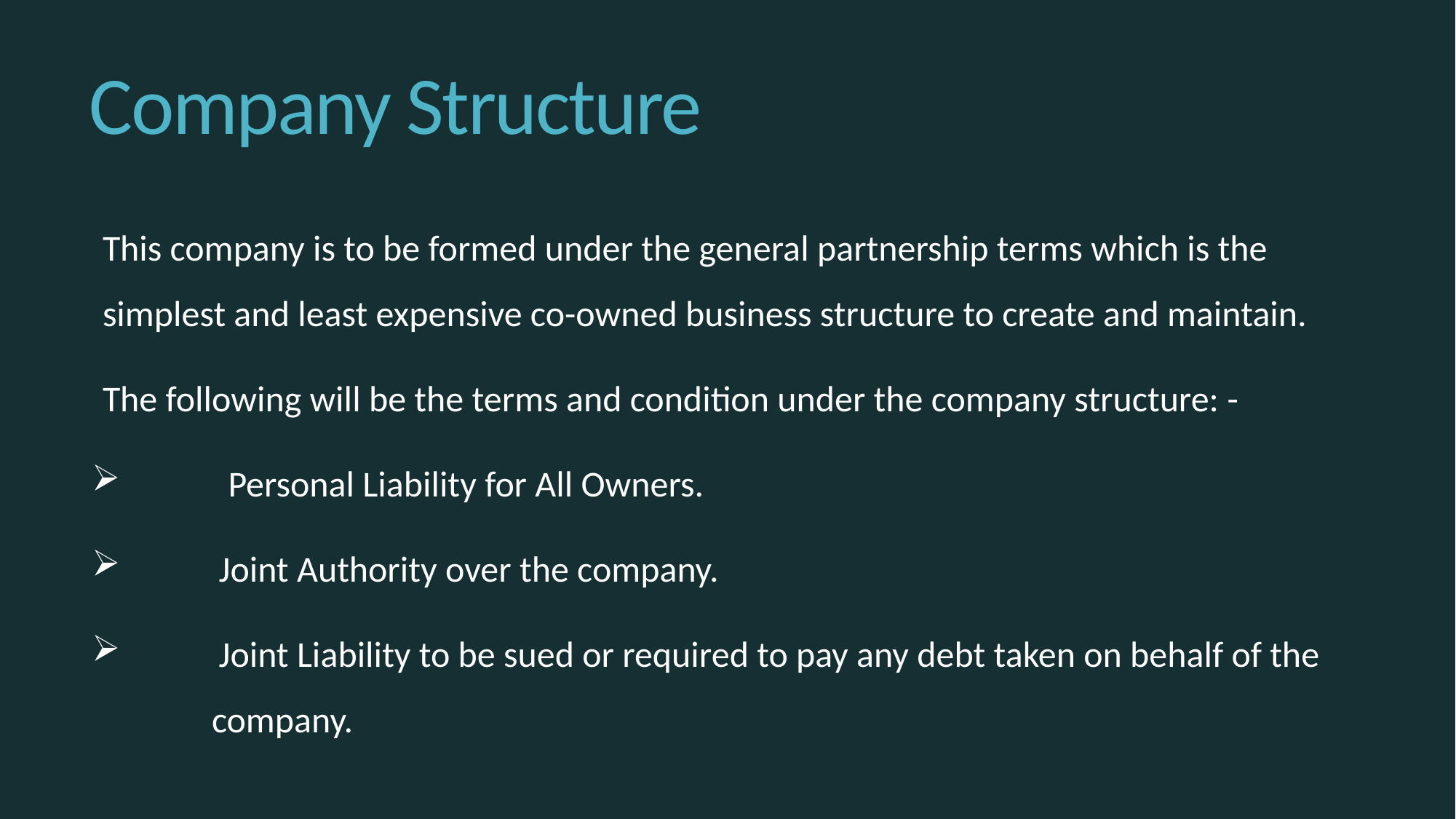

# Company Structure
This company is to be formed under the general partnership terms which is the simplest and least expensive co-owned business structure to create and maintain.
The following will be the terms and condition under the company structure: -
 	  Personal Liability for All Owners.
            Joint Authority over the company.
            Joint Liability to be sued or required to pay any debt taken on behalf of the     	company.